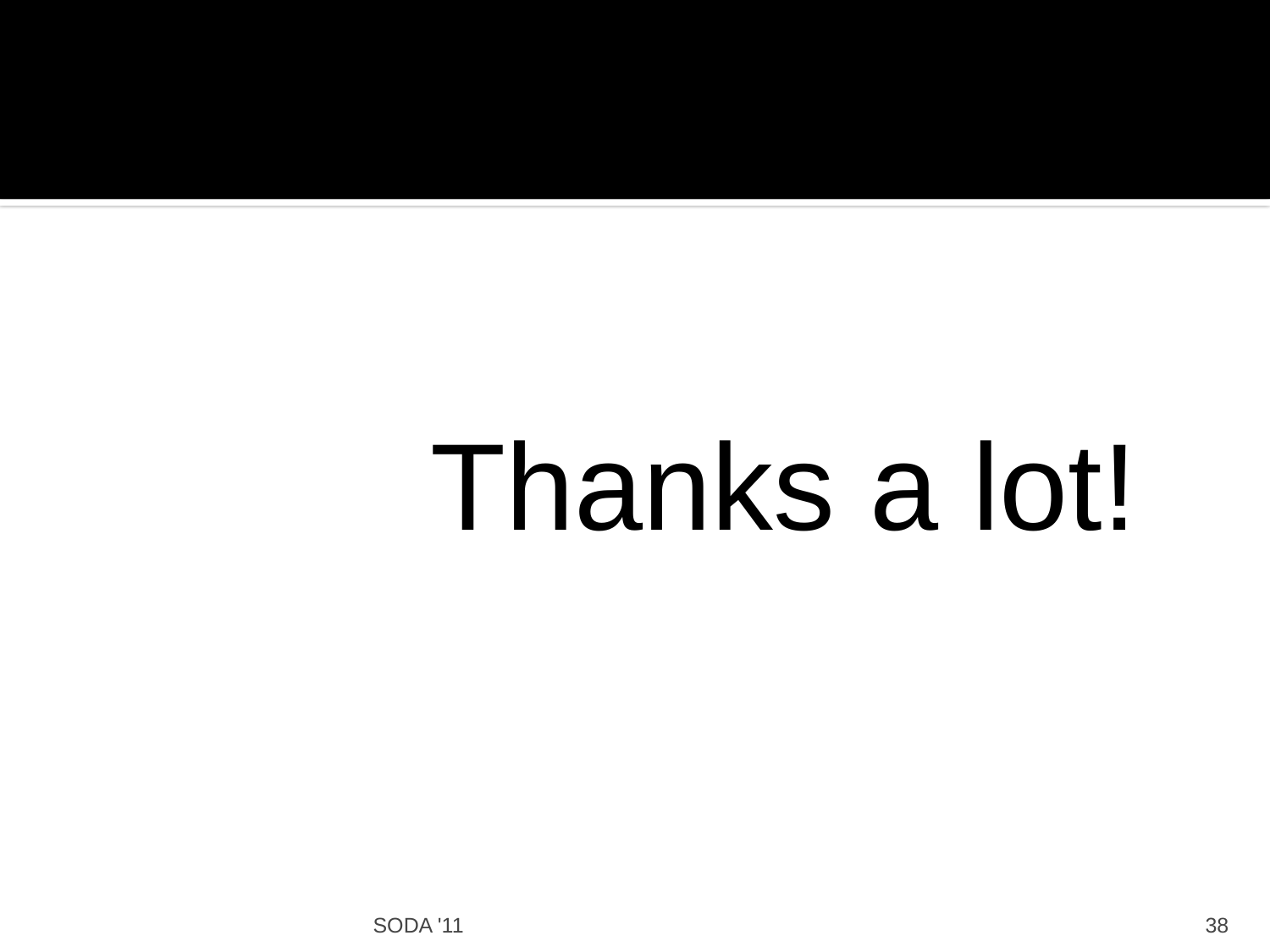

#

          Thanks a lot!
SODA '11
38